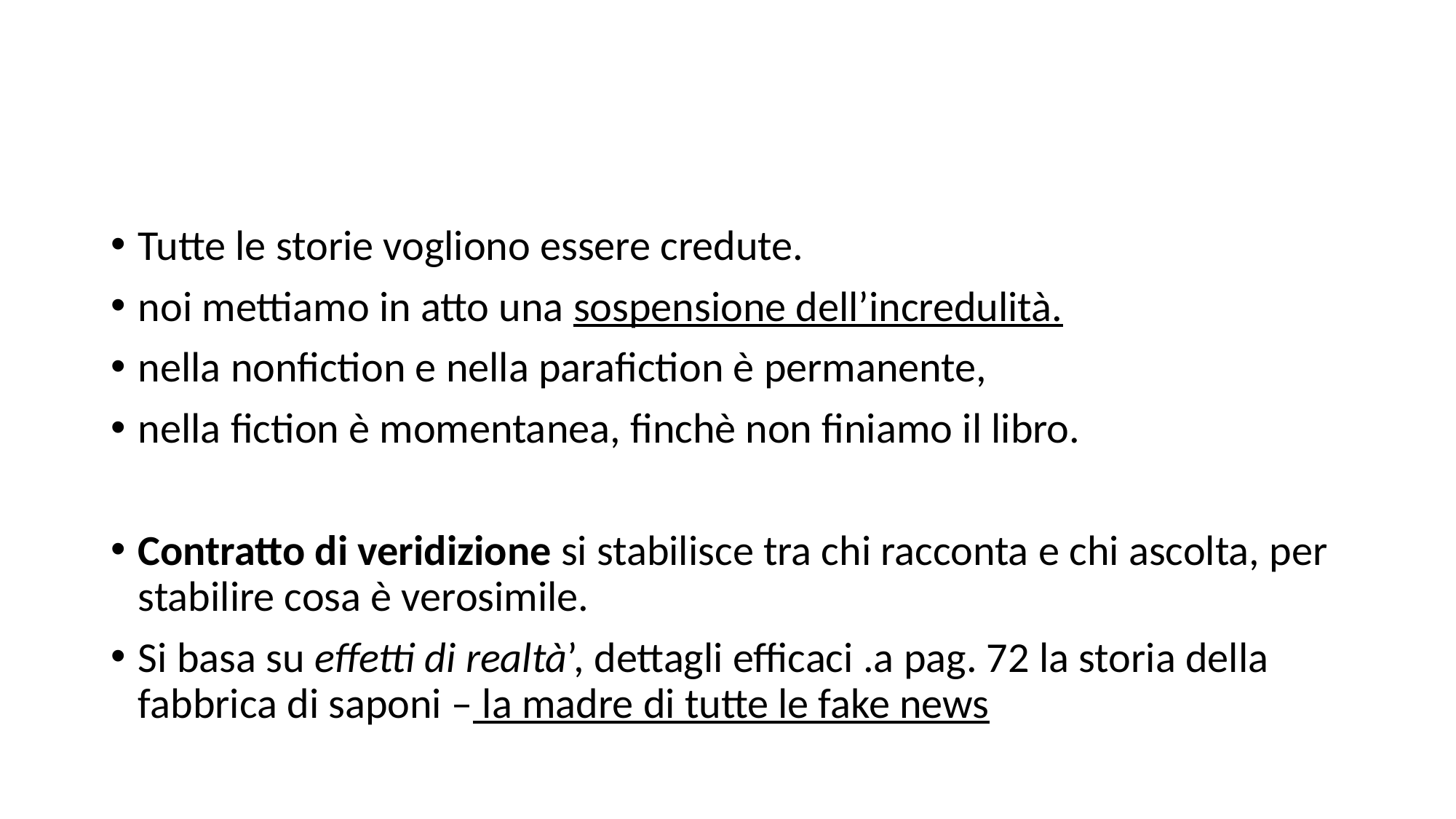

Tutte le storie vogliono essere credute.
noi mettiamo in atto una sospensione dell’incredulità.
nella nonfiction e nella parafiction è permanente,
nella fiction è momentanea, finchè non finiamo il libro.

Contratto di veridizione si stabilisce tra chi racconta e chi ascolta, per stabilire cosa è verosimile.
Si basa su effetti di realtà’, dettagli efficaci .a pag. 72 la storia della fabbrica di saponi – la madre di tutte le fake news